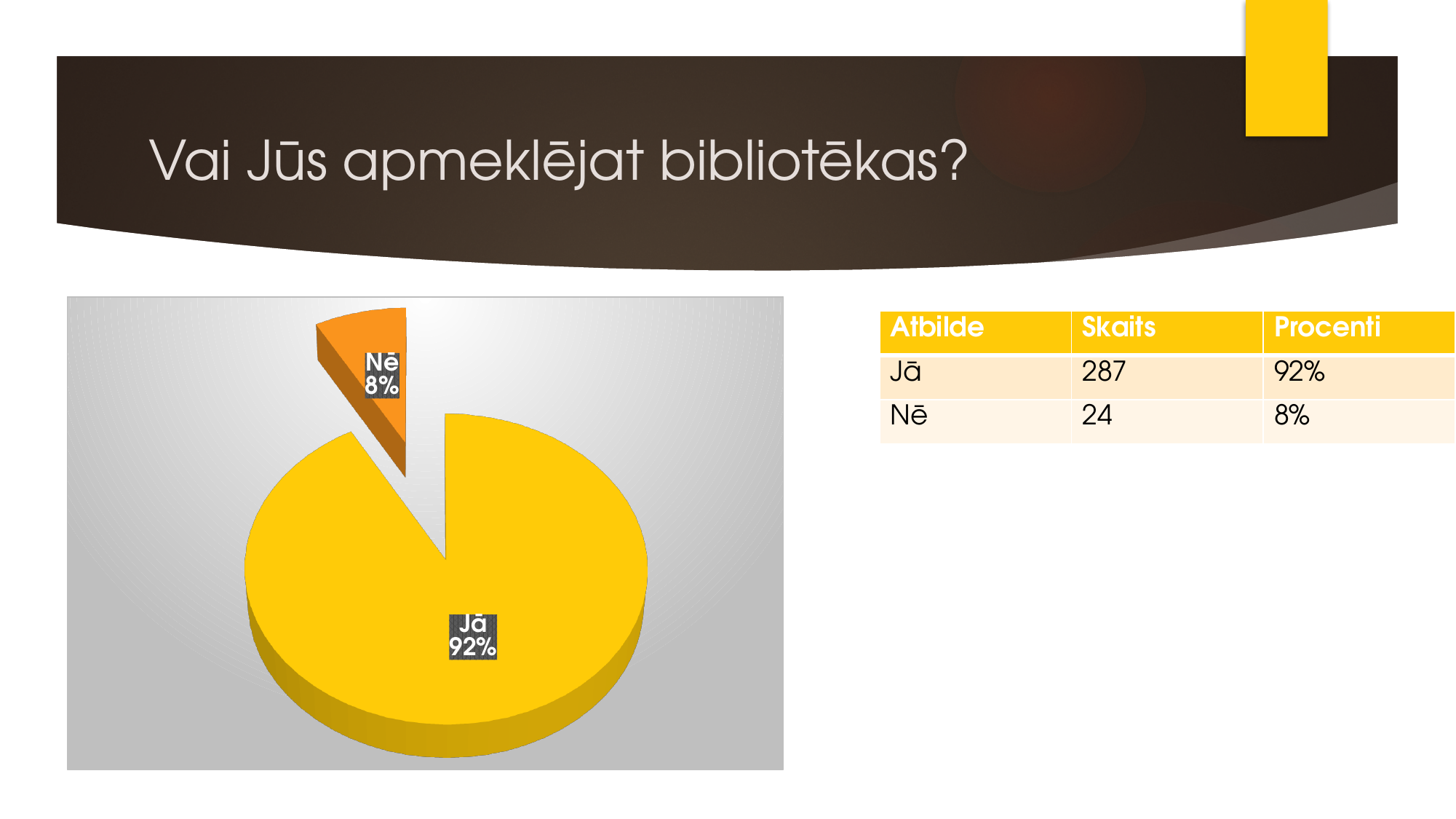

# Vai Jūs apmeklējat bibliotēkas?

[unsupported chart]

| Atbilde | Skaits | Procenti |
| --- | --- | --- |
| Jā | 287 | 92% |
| Nē | 24 | 8% |